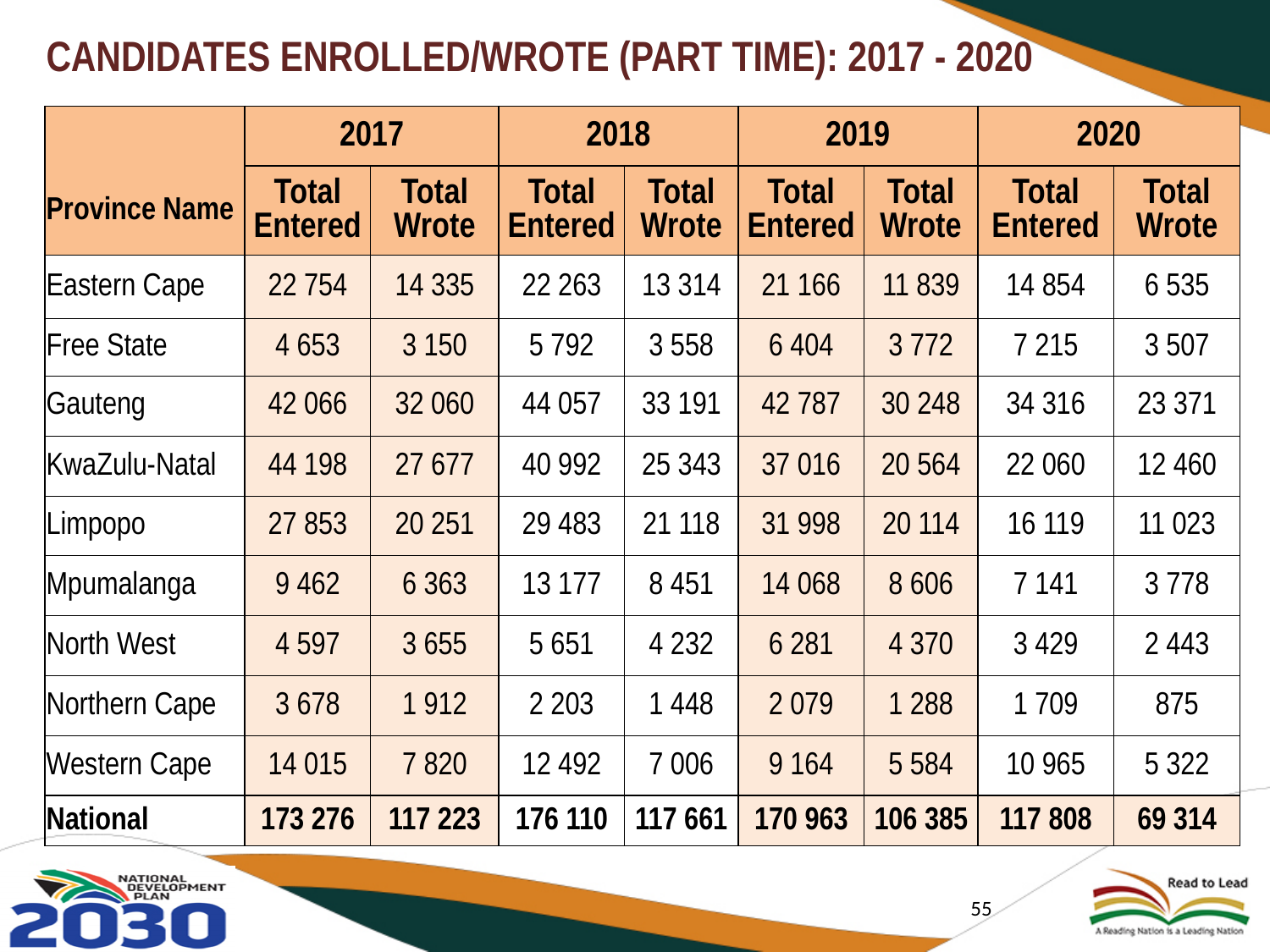

# CANDIDATES ENROLLED/WROTE (PART TIME): 2017 - 2020
|  | 2017 |  | 2018 |  | 2019 |  | 2020 |  |
| --- | --- | --- | --- | --- | --- | --- | --- | --- |
| Province Name | Total Entered | Total Wrote | Total Entered | Total Wrote | Total Entered | Total Wrote | Total Entered | Total Wrote |
| Eastern Cape | 22 754 | 14 335 | 22 263 | 13 314 | 21 166 | 11 839 | 14 854 | 6 535 |
| Free State | 4 653 | 3 150 | 5 792 | 3 558 | 6 404 | 3 772 | 7 215 | 3 507 |
| Gauteng | 42 066 | 32 060 | 44 057 | 33 191 | 42 787 | 30 248 | 34 316 | 23 371 |
| KwaZulu-Natal | 44 198 | 27 677 | 40 992 | 25 343 | 37 016 | 20 564 | 22 060 | 12 460 |
| Limpopo | 27 853 | 20 251 | 29 483 | 21 118 | 31 998 | 20 114 | 16 119 | 11 023 |
| Mpumalanga | 9 462 | 6 363 | 13 177 | 8 451 | 14 068 | 8 606 | 7 141 | 3 778 |
| North West | 4 597 | 3 655 | 5 651 | 4 232 | 6 281 | 4 370 | 3 429 | 2 443 |
| Northern Cape | 3 678 | 1 912 | 2 203 | 1 448 | 2 079 | 1 288 | 1 709 | 875 |
| Western Cape | 14 015 | 7 820 | 12 492 | 7 006 | 9 164 | 5 584 | 10 965 | 5 322 |
| National | 173 276 | 117 223 | 176 110 | 117 661 | 170 963 | 106 385 | 117 808 | 69 314 |
55